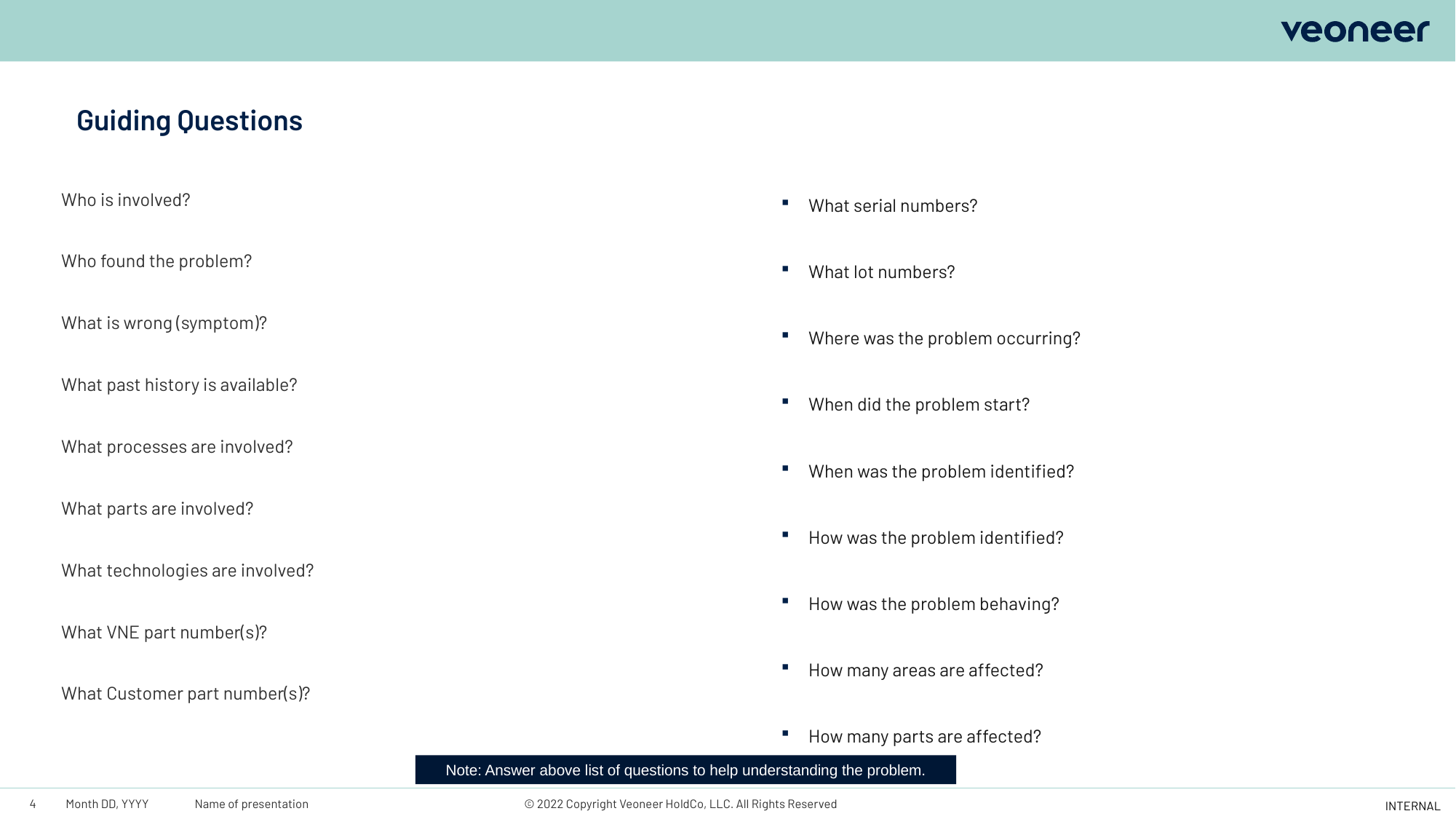

# Guiding Questions
Who is involved?
Who found the problem?
What is wrong (symptom)?
What past history is available?
What processes are involved?
What parts are involved?
What technologies are involved?
What VNE part number(s)?
What Customer part number(s)?

What serial numbers?
What lot numbers?
Where was the problem occurring?
When did the problem start?
When was the problem identified?
How was the problem identified?
How was the problem behaving?
How many areas are affected?
How many parts are affected?
Note: Answer above list of questions to help understanding the problem.
4
Month DD, YYYY
Name of presentation